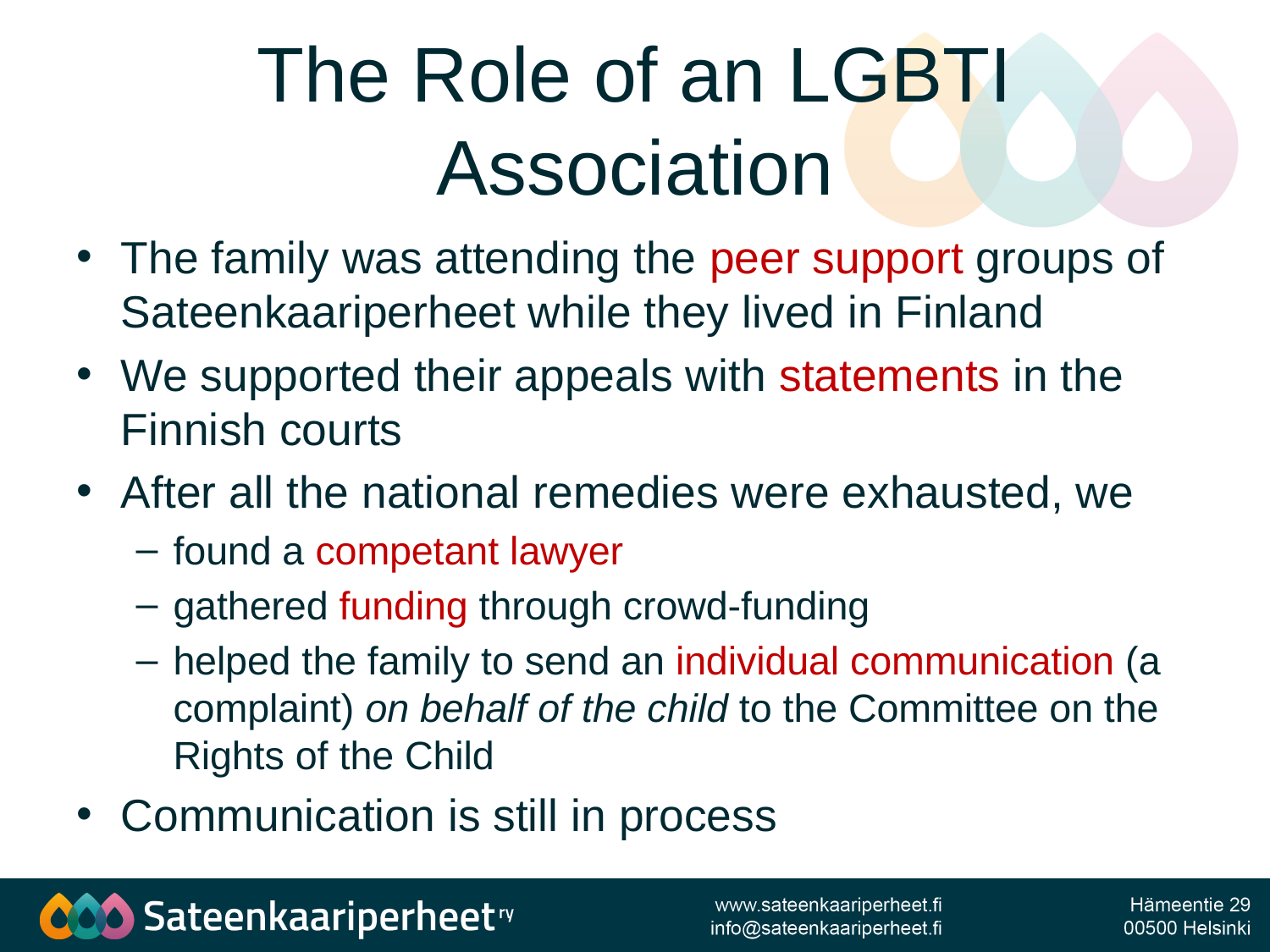

# The Role of an LGBTI Association
The family was attending the peer support groups of Sateenkaariperheet while they lived in Finland
We supported their appeals with statements in the Finnish courts
After all the national remedies were exhausted, we
found a competant lawyer
gathered funding through crowd-funding
helped the family to send an individual communication (a complaint) on behalf of the child to the Committee on the Rights of the Child
Communication is still in process